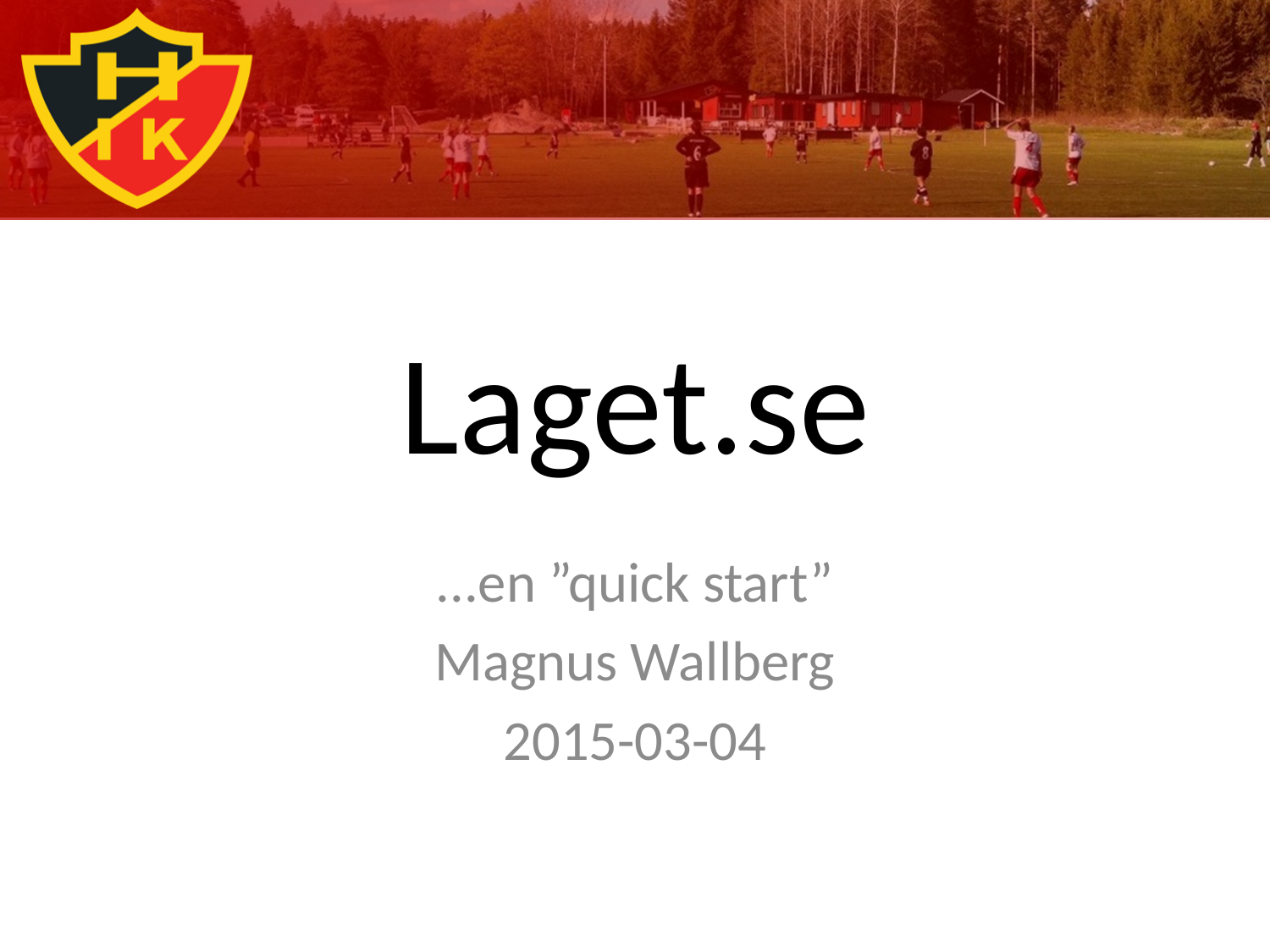

# Laget.se
...en ”quick start”
Magnus Wallberg
2015-03-04